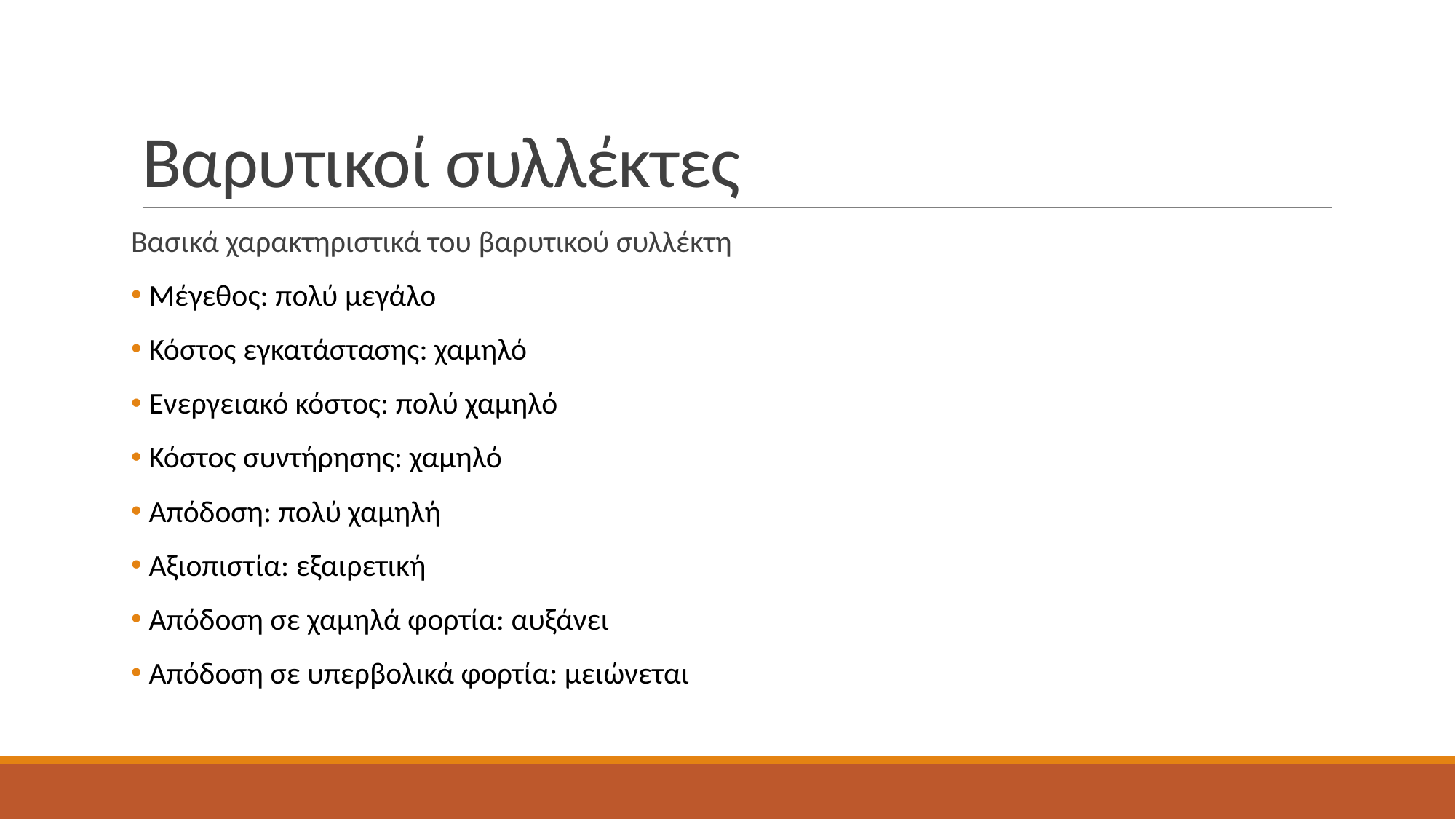

# Βαρυτικοί συλλέκτες
Βασικά χαρακτηριστικά του βαρυτικού συλλέκτη
 Μέγεθος: πολύ μεγάλο
 Κόστος εγκατάστασης: χαμηλό
 Ενεργειακό κόστος: πολύ χαμηλό
 Κόστος συντήρησης: χαμηλό
 Απόδοση: πολύ χαμηλή
 Αξιοπιστία: εξαιρετική
 Απόδοση σε χαμηλά φορτία: αυξάνει
 Απόδοση σε υπερβολικά φορτία: μειώνεται